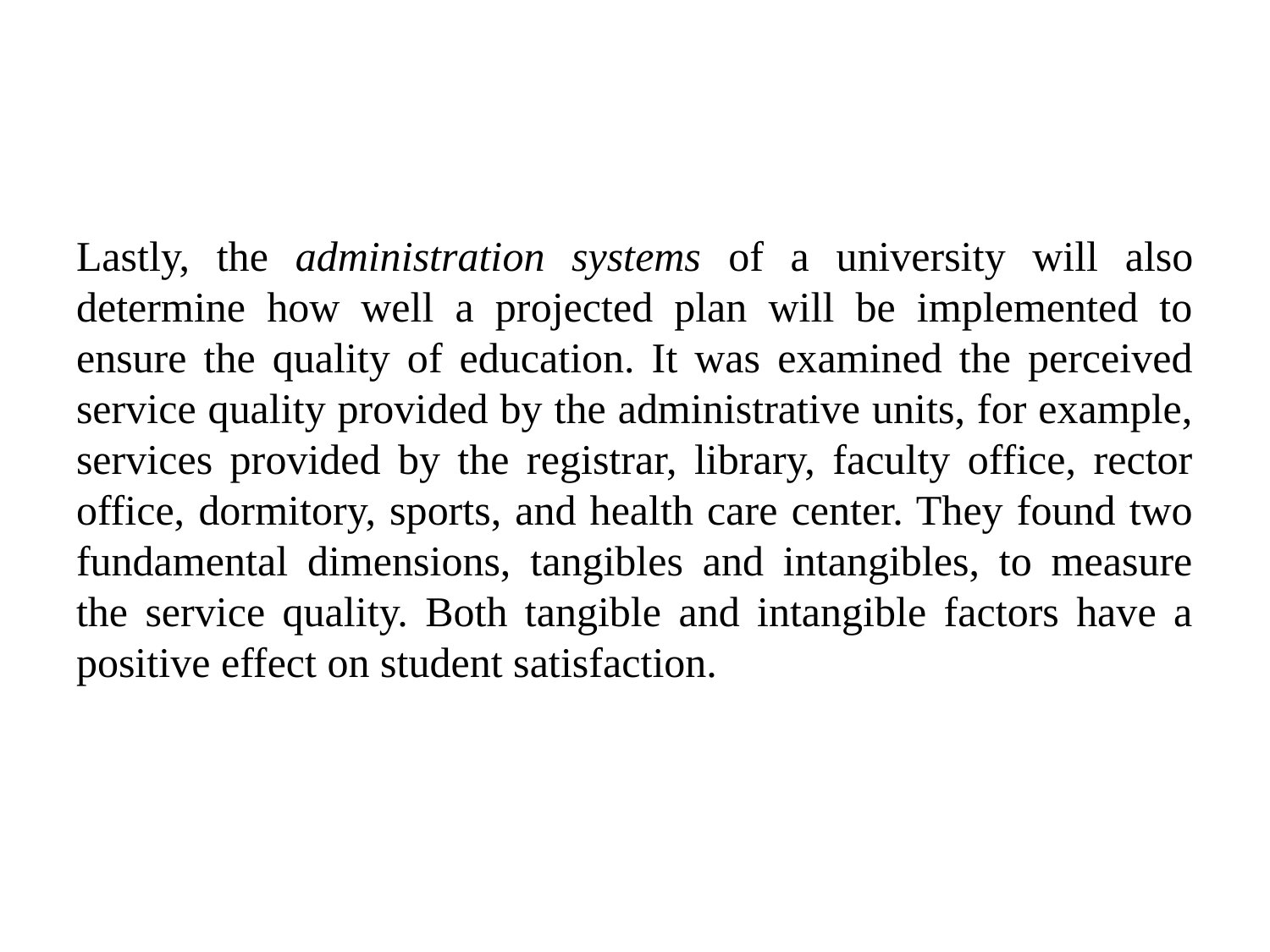

#
Lastly, the administration systems of a university will also determine how well a projected plan will be implemented to ensure the quality of education. It was examined the perceived service quality provided by the administrative units, for example, services provided by the registrar, library, faculty office, rector office, dormitory, sports, and health care center. They found two fundamental dimensions, tangibles and intangibles, to measure the service quality. Both tangible and intangible factors have a positive effect on student satisfaction.